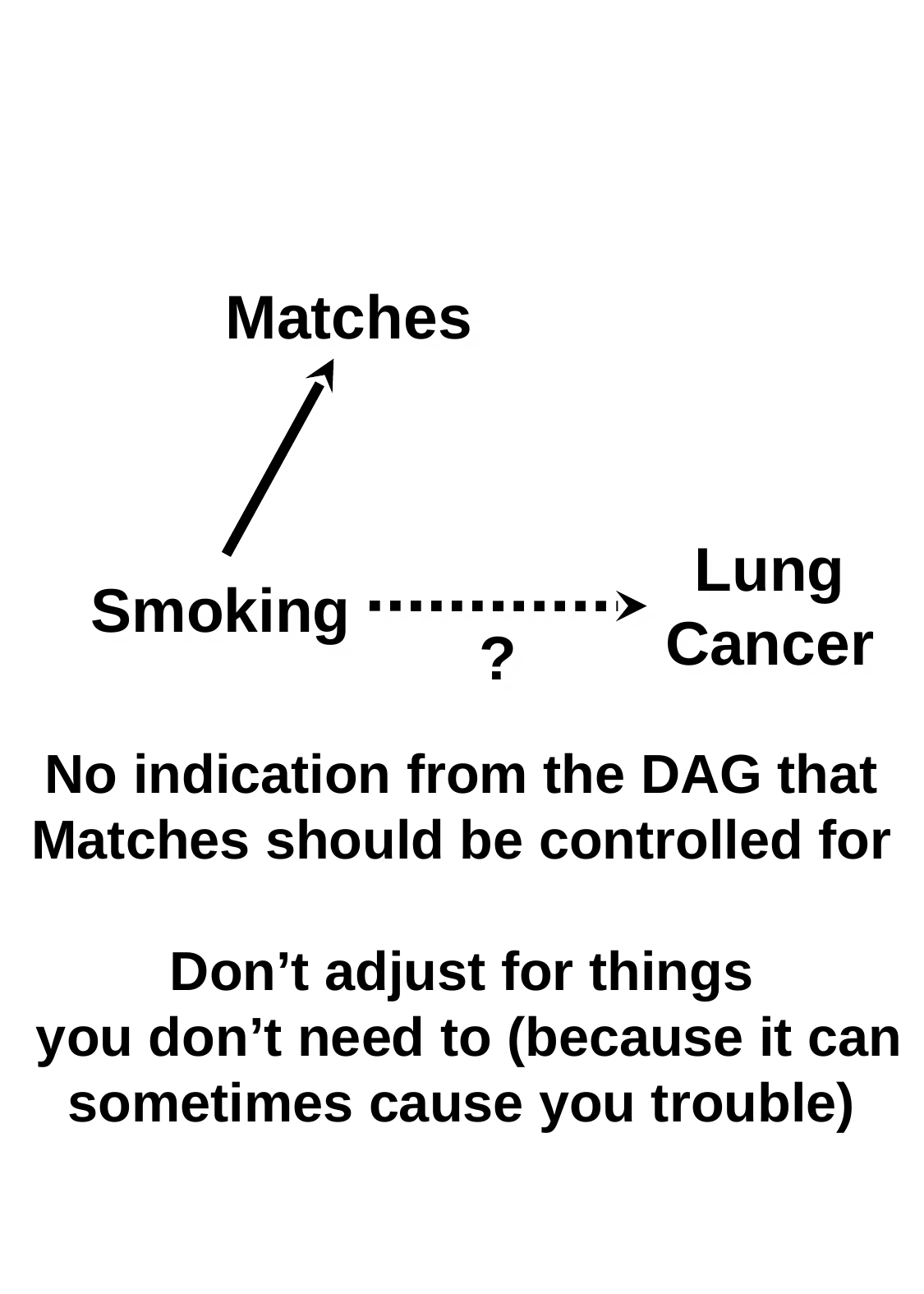

Matches

Lung Cancer

Smoking

?
# No indication from the DAG that Matches should be controlled for Don’t adjust for things you don’t need to (because it can sometimes cause you trouble)